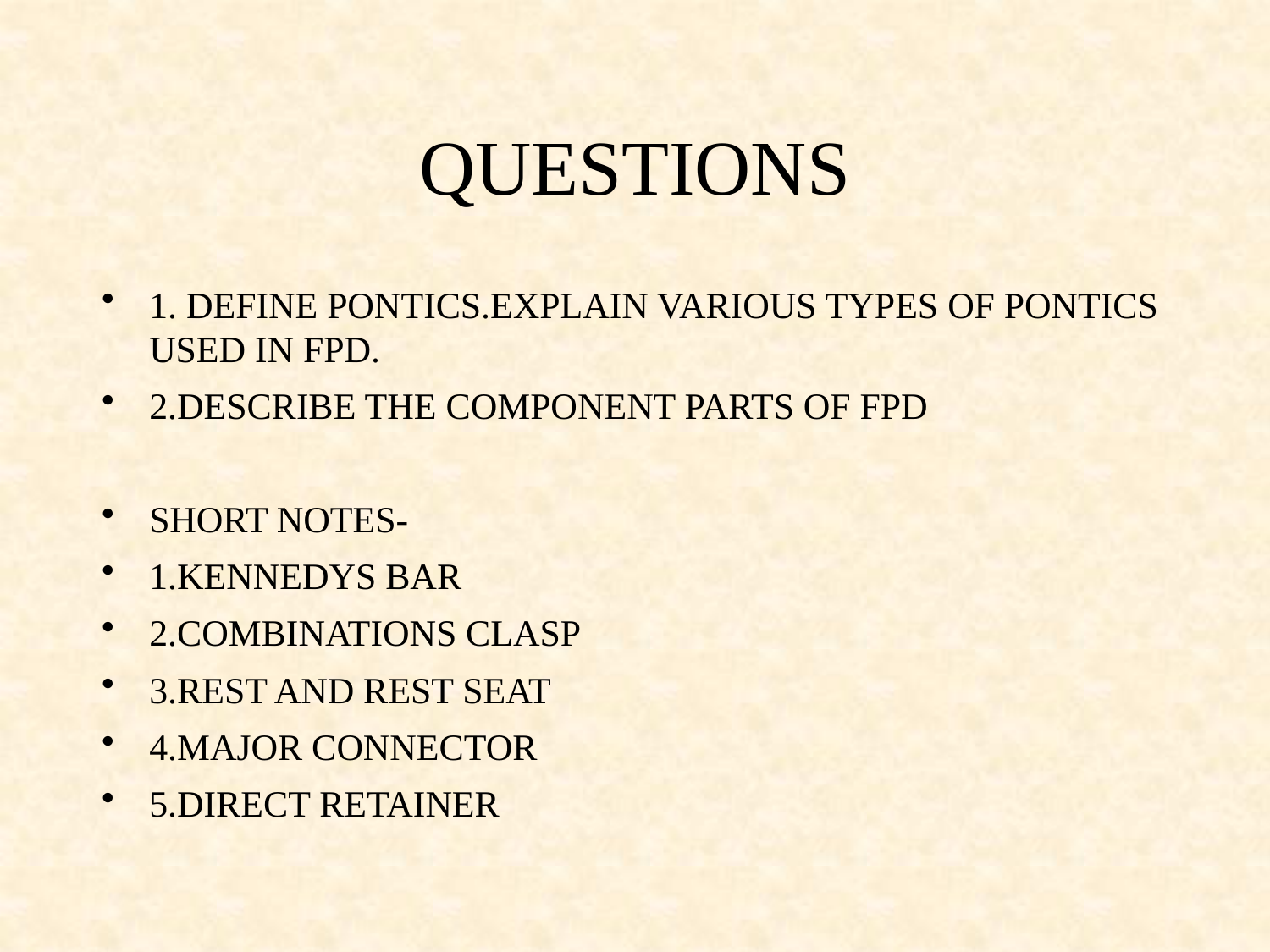

QUESTIONS
1. DEFINE PONTICS.EXPLAIN VARIOUS TYPES OF PONTICS USED IN FPD.
2.DESCRIBE THE COMPONENT PARTS OF FPD

SHORT NOTES-
1.KENNEDYS BAR
2.COMBINATIONS CLASP
3.REST AND REST SEAT
4.MAJOR CONNECTOR
5.DIRECT RETAINER